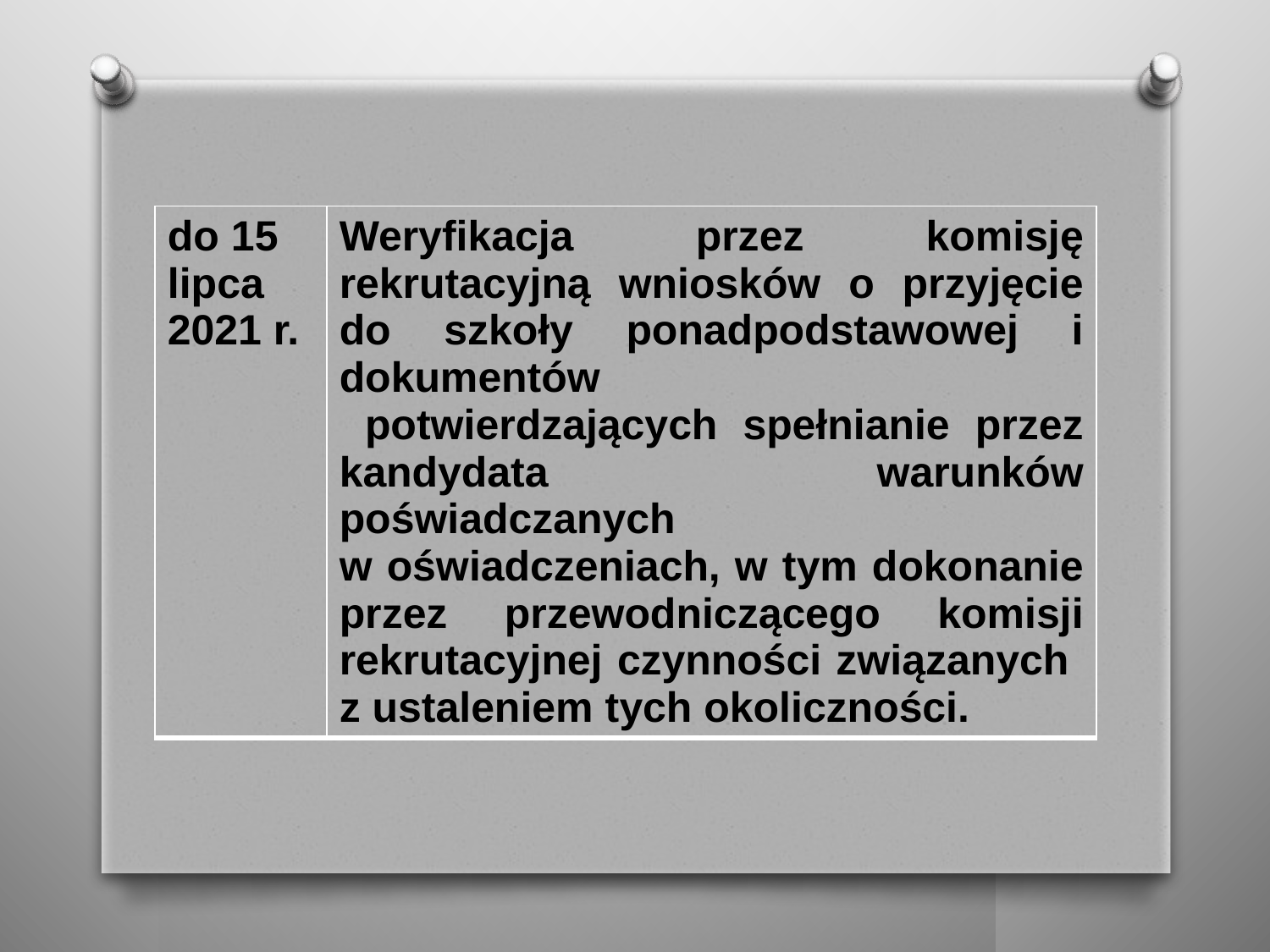

| do 15 lipca 2021 r. | Weryfikacja przez komisję rekrutacyjną wniosków o przyjęcie do szkoły ponadpodstawowej i dokumentów potwierdzających spełnianie przez kandydata warunków poświadczanych w oświadczeniach, w tym dokonanie przez przewodniczącego komisji rekrutacyjnej czynności związanych z ustaleniem tych okoliczności. |
| --- | --- |